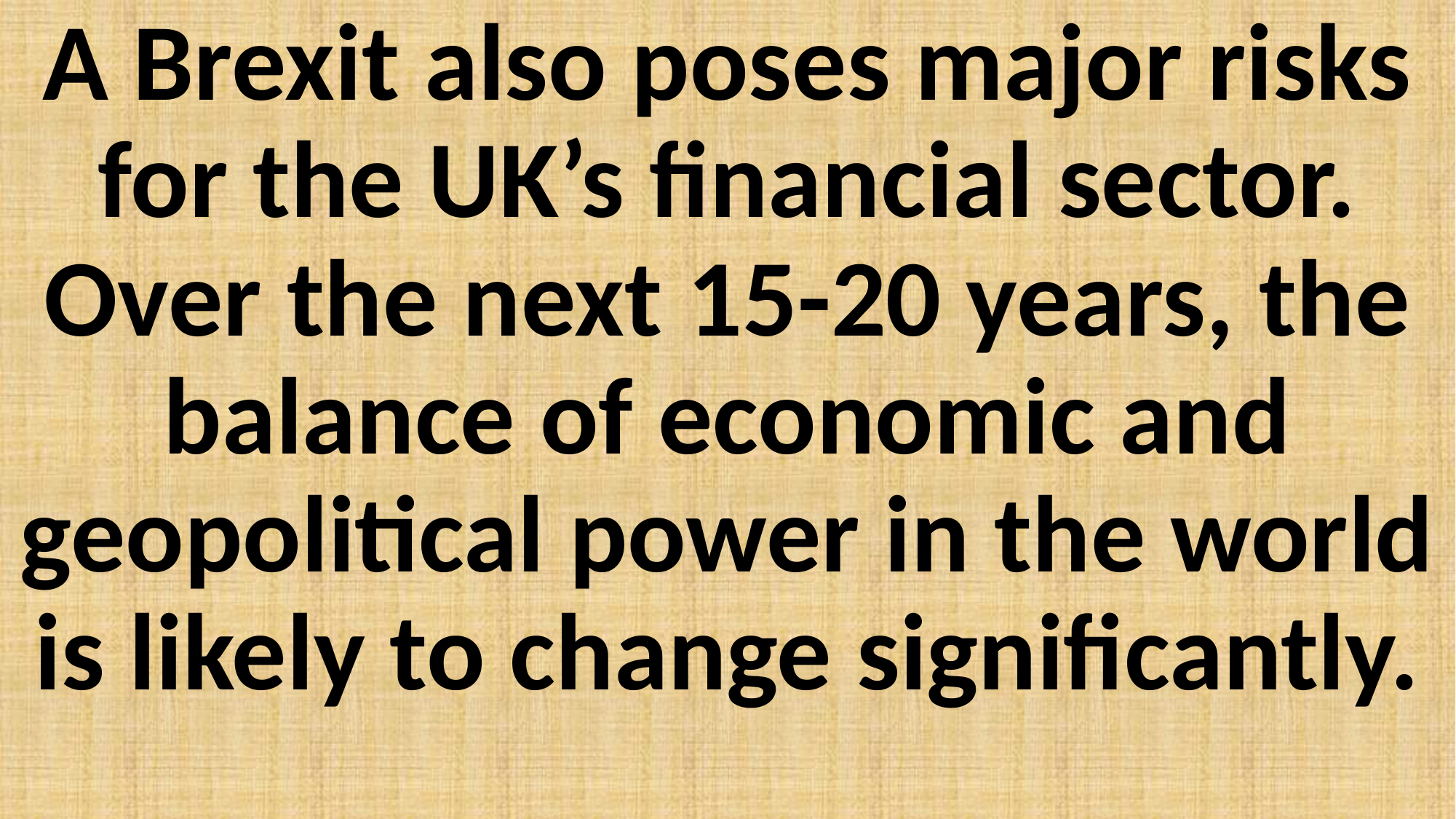

A Brexit also poses major risks for the UK’s financial sector. Over the next 15-20 years, the balance of economic and geopolitical power in the world is likely to change significantly.
#